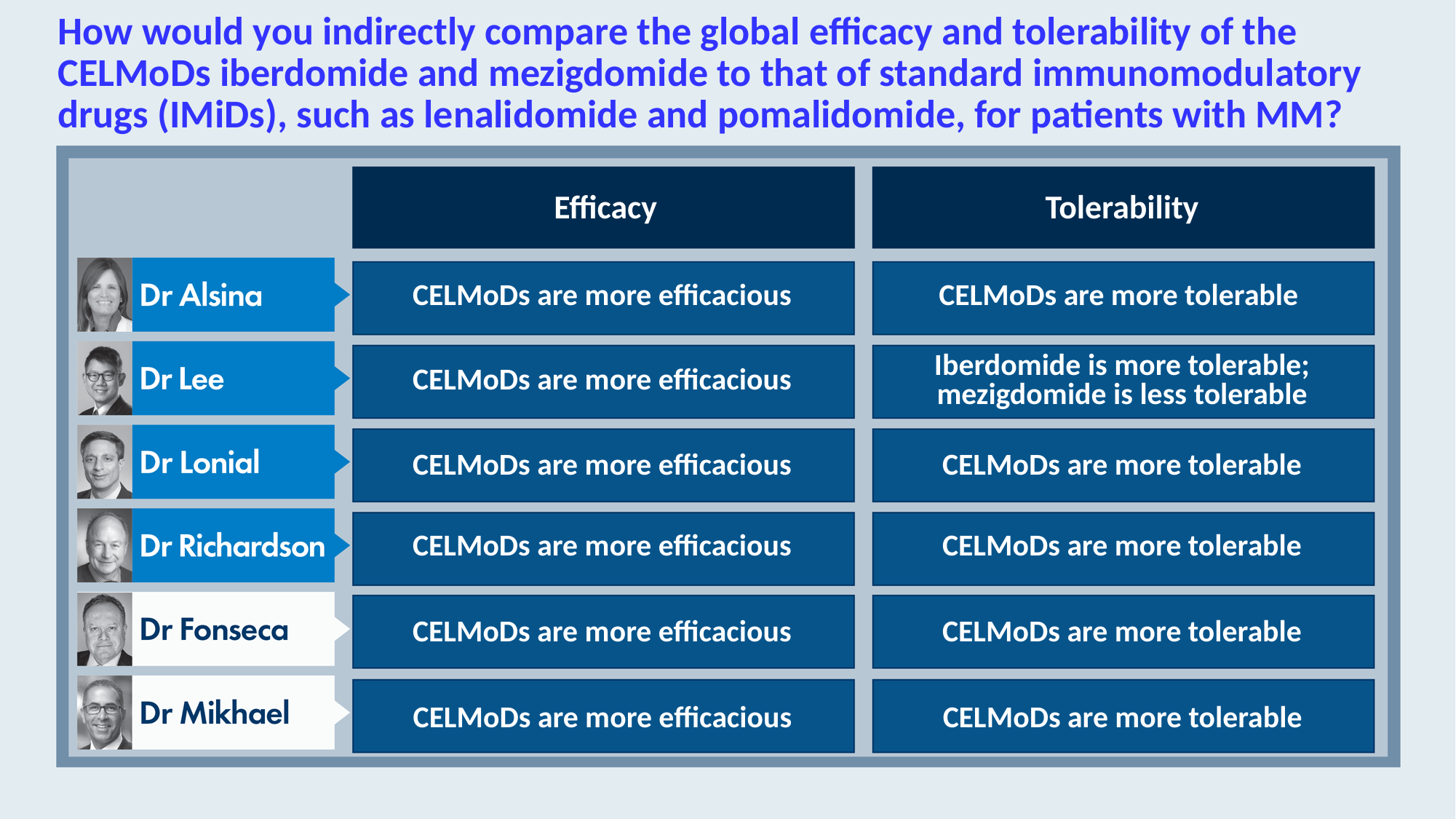

# How would you indirectly compare the global efficacy and tolerability of the CELMoDs iberdomide and mezigdomide to that of standard immunomodulatory drugs (IMiDs), such as lenalidomide and pomalidomide, for patients with MM?
Efficacy
Tolerability
CELMoDs are more efficacious
CELMoDs are more tolerable
CELMoDs are more efficacious
Iberdomide is more tolerable; mezigdomide is less tolerable
CELMoDs are more efficacious
CELMoDs are more tolerable
CELMoDs are more efficacious
CELMoDs are more tolerable
CELMoDs are more efficacious
CELMoDs are more tolerable
CELMoDs are more efficacious
CELMoDs are more tolerable